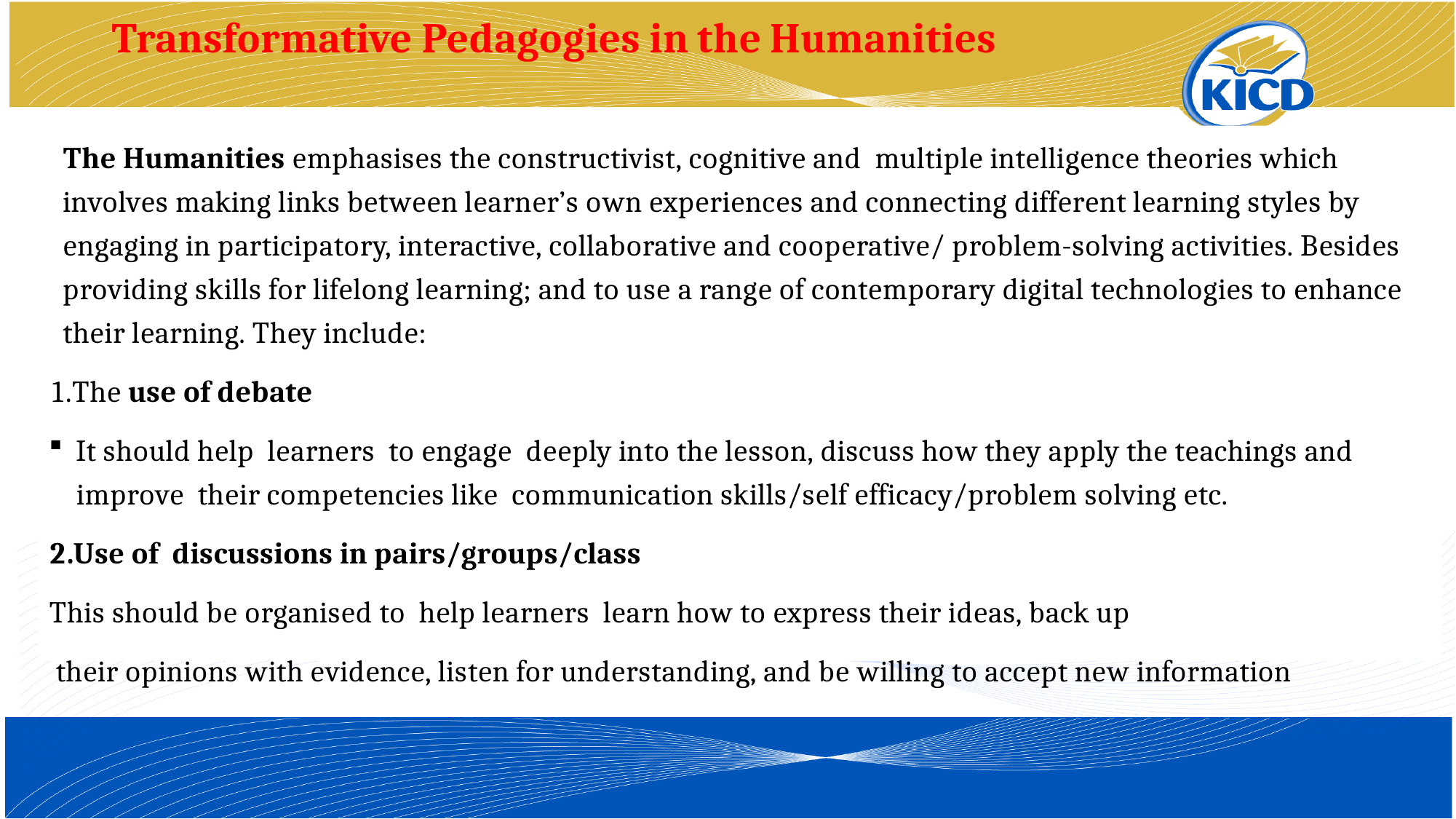

# Transformative Pedagogies in the Humanities
The Humanities emphasises the constructivist, cognitive and  multiple intelligence theories which involves making links between learner’s own experiences and connecting different learning styles by engaging in participatory, interactive, collaborative and cooperative/ problem-solving activities. Besides providing skills for lifelong learning; and to use a range of contemporary digital technologies to enhance their learning. They include:
1.The use of debate
It should help  learners  to engage  deeply into the lesson, discuss how they apply the teachings and improve  their competencies like  communication skills/self efficacy/problem solving etc.
2.Use of  discussions in pairs/groups/class
This should be organised to  help learners  learn how to express their ideas, back up
 their opinions with evidence, listen for understanding, and be willing to accept new information